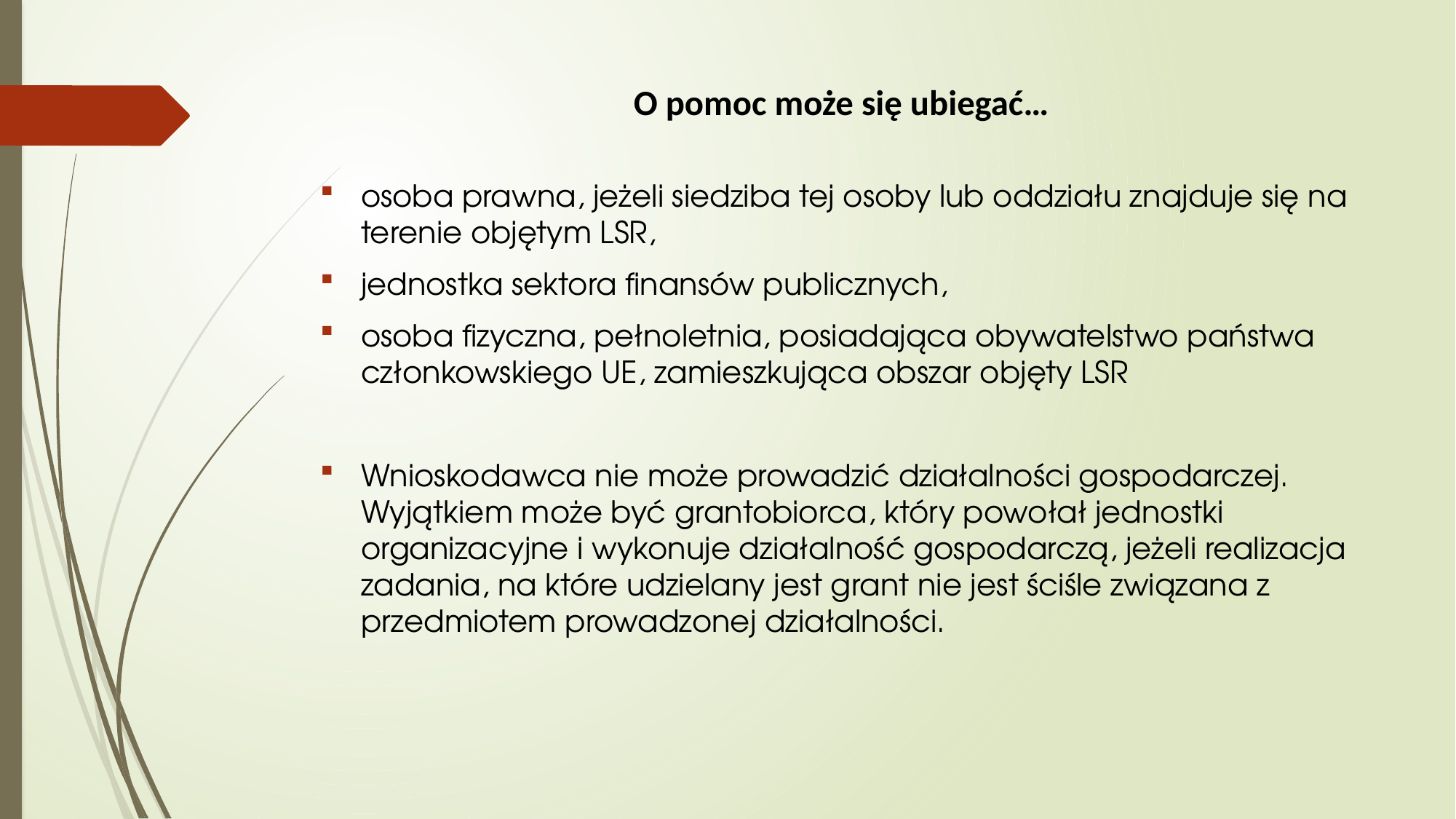

# O pomoc może się ubiegać…
osoba prawna, jeżeli siedziba tej osoby lub oddziału znajduje się na terenie objętym LSR,
jednostka sektora finansów publicznych,
osoba fizyczna, pełnoletnia, posiadająca obywatelstwo państwa członkowskiego UE, zamieszkująca obszar objęty LSR

Wnioskodawca nie może prowadzić działalności gospodarczej. Wyjątkiem może być grantobiorca, który powołał jednostki organizacyjne i wykonuje działalność gospodarczą, jeżeli realizacja zadania, na które udzielany jest grant nie jest ściśle związana z przedmiotem prowadzonej działalności.